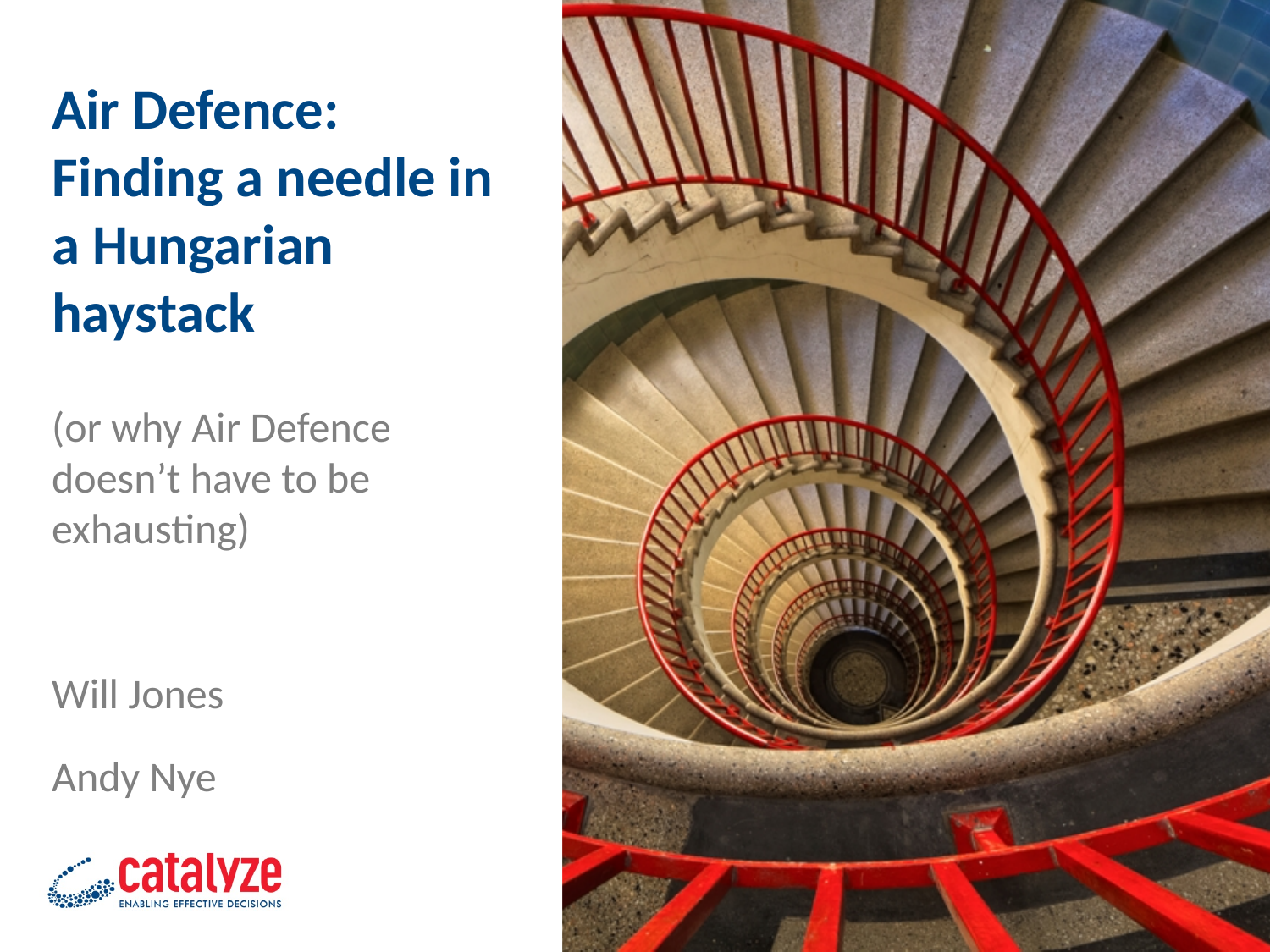

# Air Defence: Finding a needle in a Hungarian haystack
(or why Air Defence doesn’t have to be exhausting)

Will Jones
Andy Nye